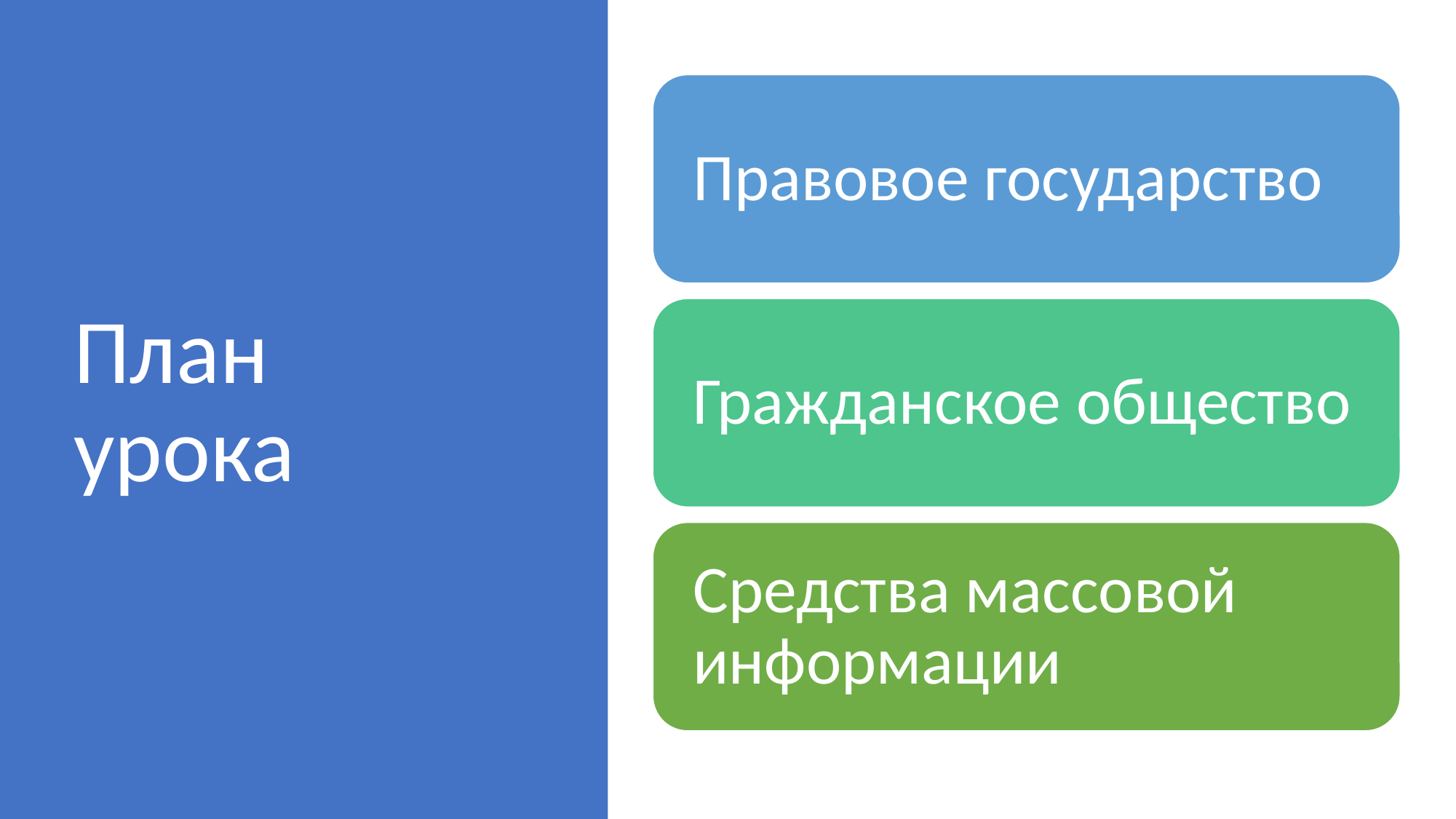

# План урока
Правовое государство
Гражданское общество
Средства массовой информации